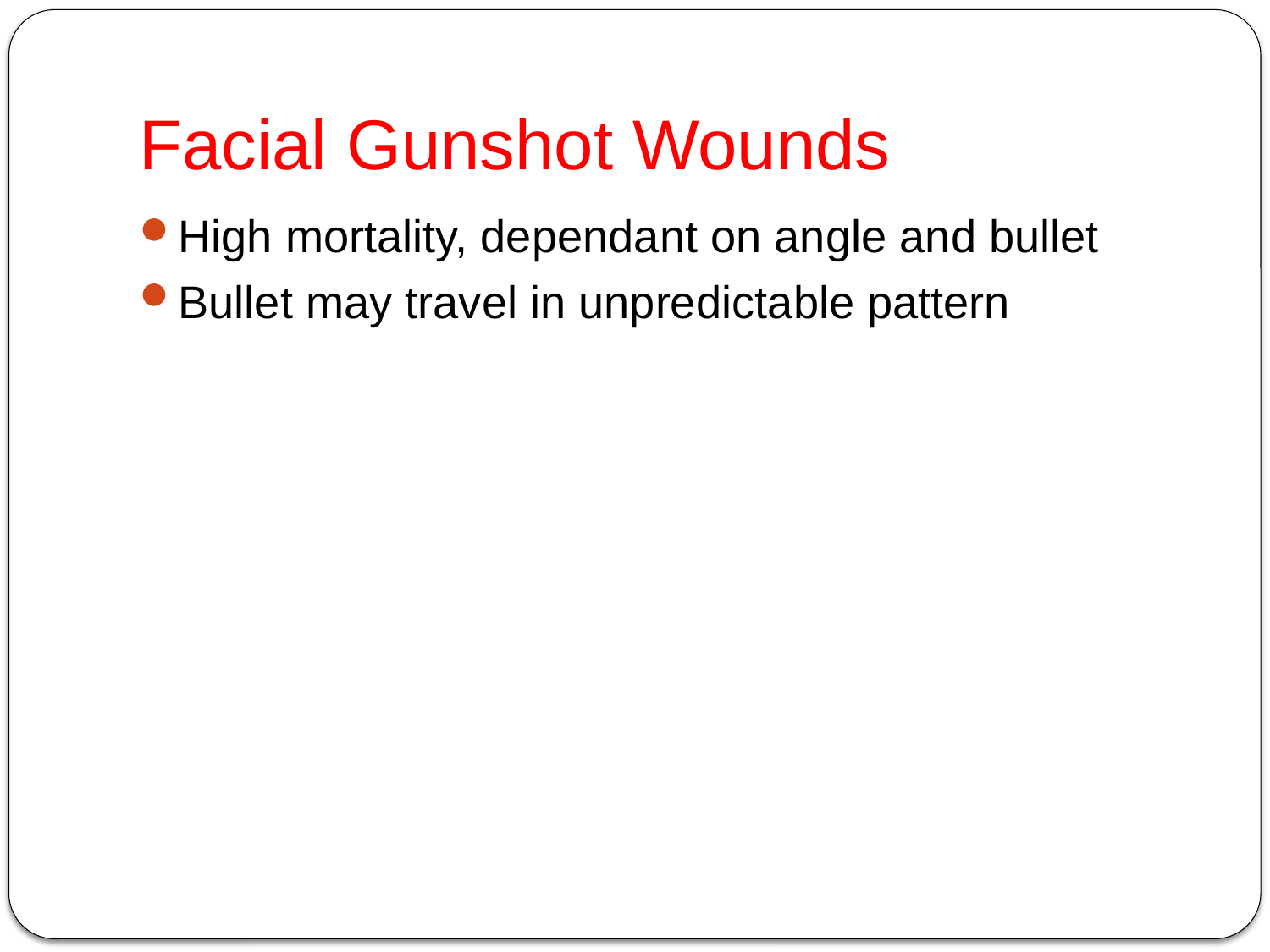

# Facial Gunshot Wounds
High mortality, dependant on angle and bullet
Bullet may travel in unpredictable pattern